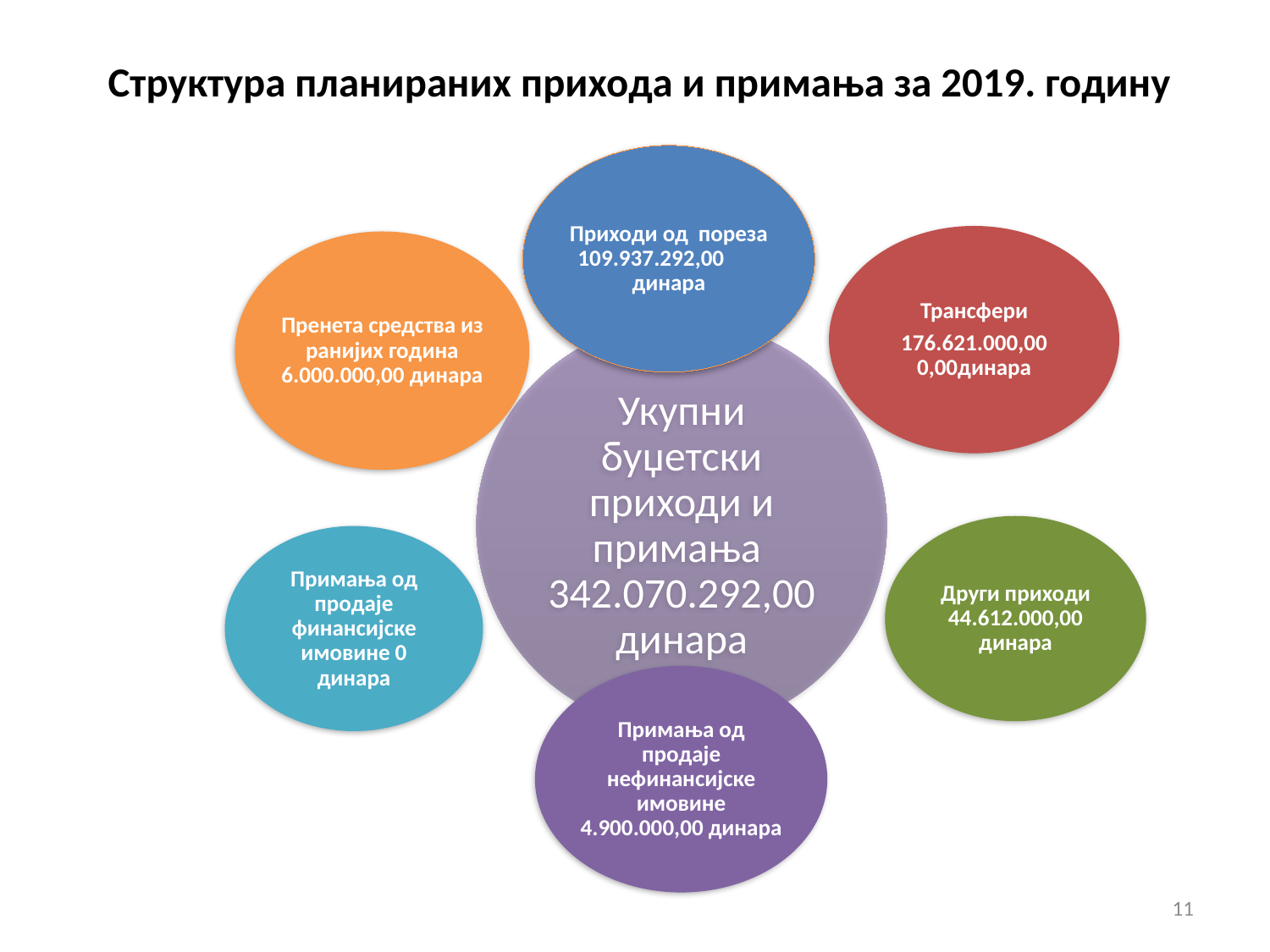

# Структура планираних прихода и примања за 2019. годину
Укупни буџетски приходи и примања  342.070.292,00 динара
Приходи од  пореза 109.937.292,00        динара
Трансфери
176.621.000,00 0,00динара
Други приходи 44.612.000,00 динара
Примања од продаје нефинансијске имовине 4.900.000,00 динара
Примања од продаје финансијске имовине 0 динара
Пренета средства из ранијих година 6.000.000,00 динара
11